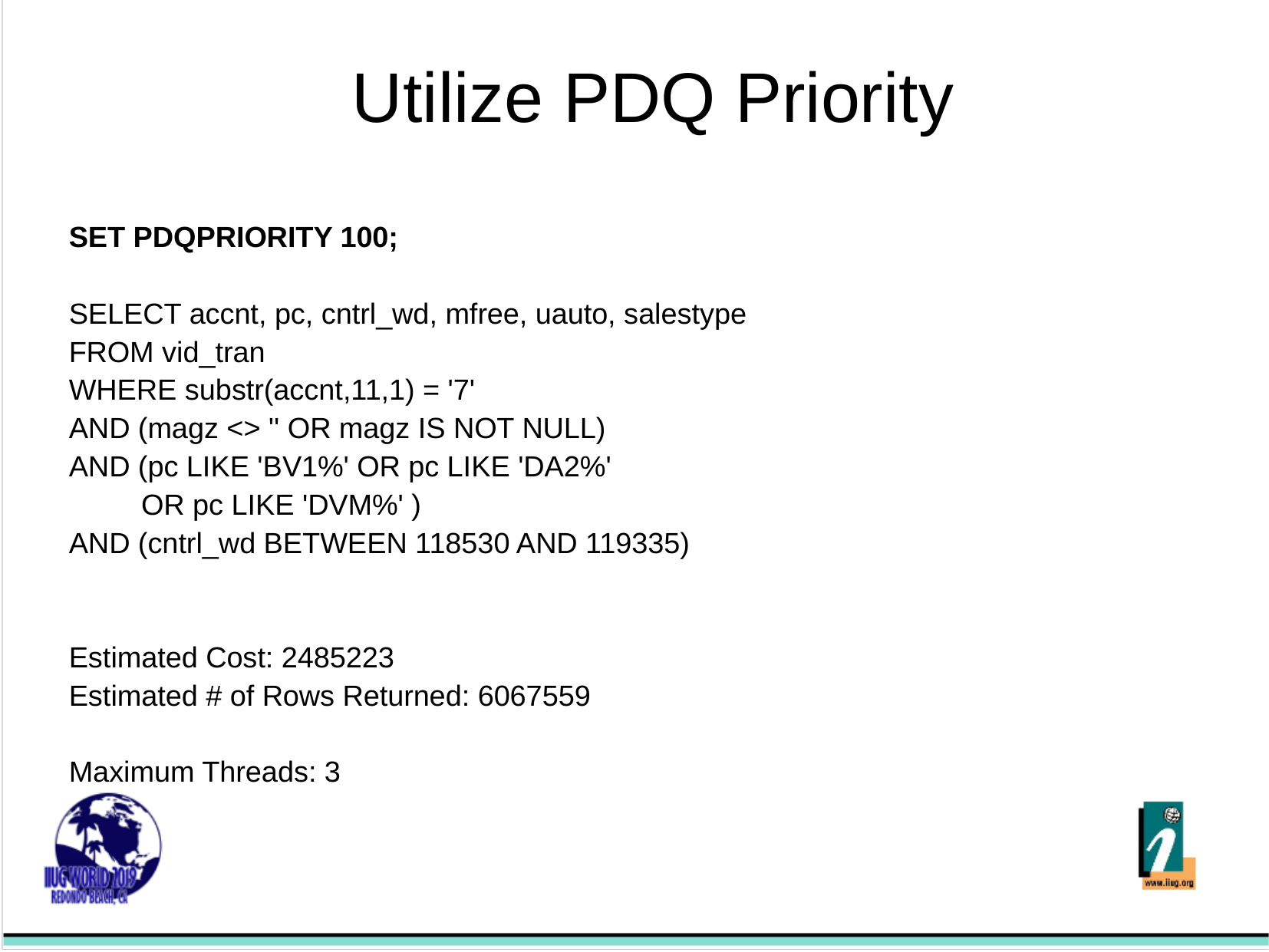

Utilize PDQ Priority

SET PDQPRIORITY 100;

SELECT accnt, pc, cntrl_wd, mfree, uauto, salestype
FROM vid_tran
WHERE substr(accnt,11,1) = '7'
AND (magz <> '' OR magz IS NOT NULL)
AND (pc LIKE 'BV1%' OR pc LIKE 'DA2%'
         OR pc LIKE 'DVM%' )
AND (cntrl_wd BETWEEN 118530 AND 119335)

Estimated Cost: 2485223
Estimated # of Rows Returned: 6067559

Maximum Threads: 3